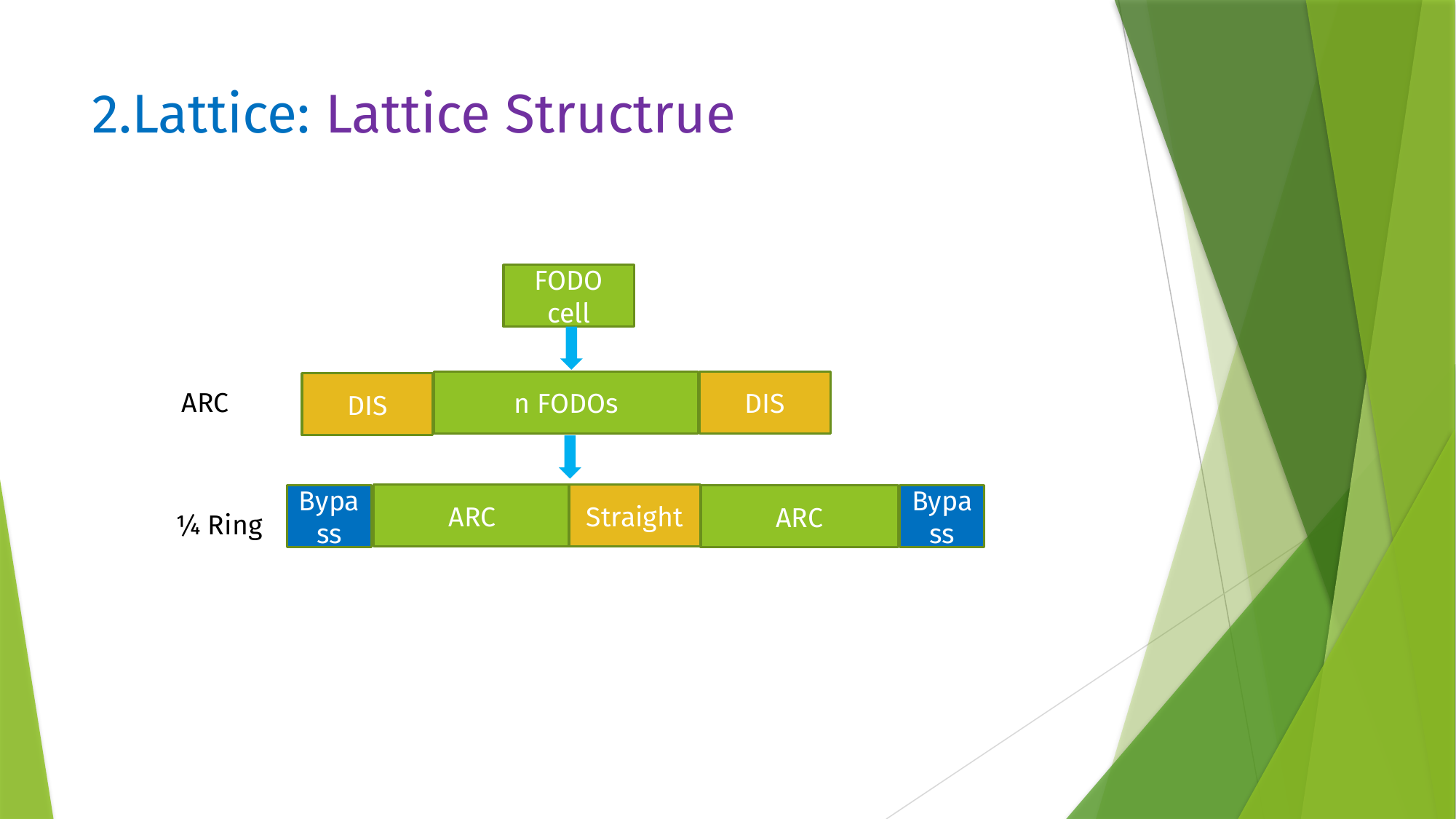

# 2.Lattice: Lattice Structrue
FODO cell

n FODOs
DIS
DIS
ARC

ARC
Straight
Bypass
ARC
Bypass
¼ Ring